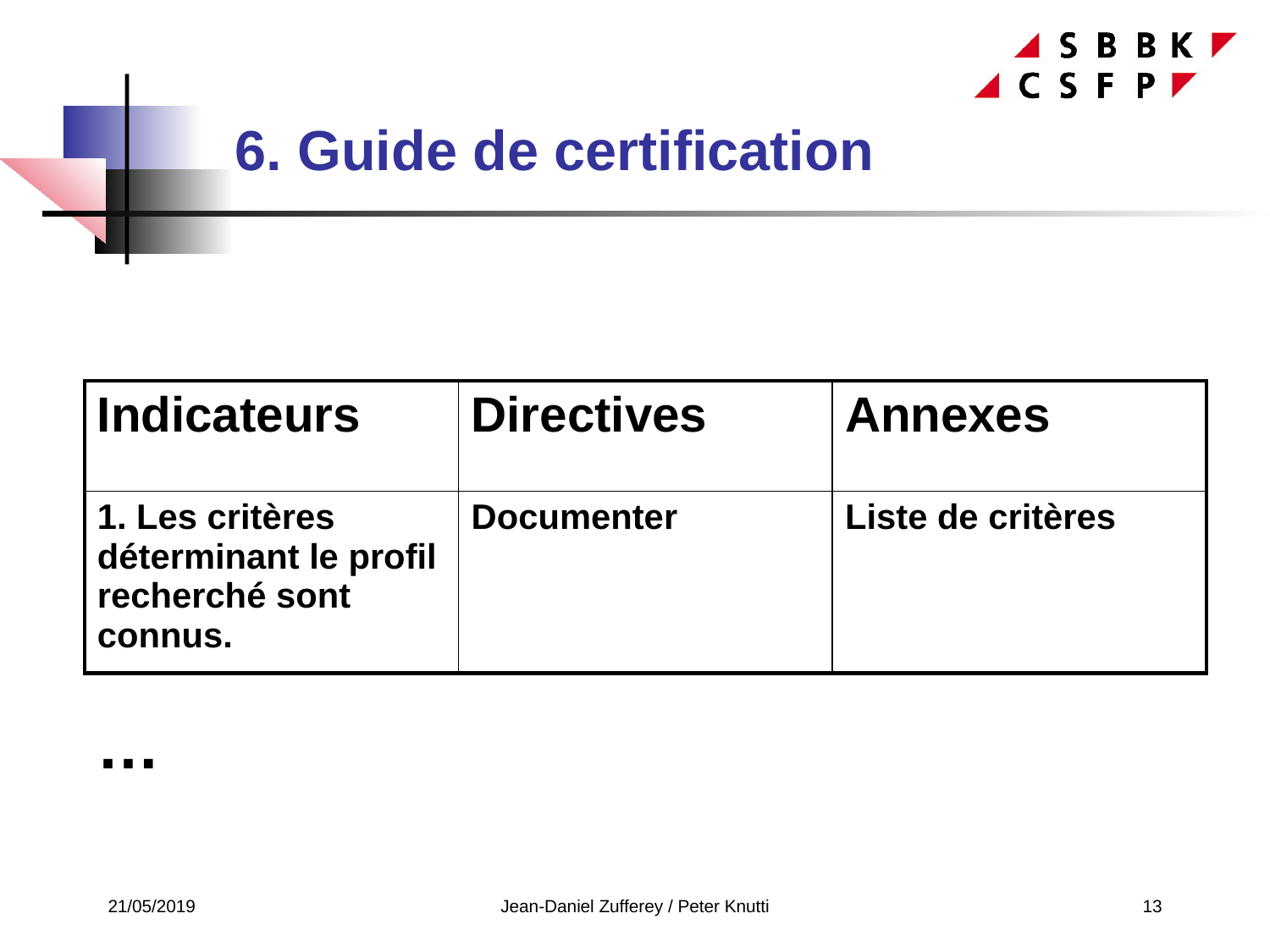

# 6. Guide de certification
| Indicateurs | Directives | Annexes |
| --- | --- | --- |
| 1. Les critères déterminant le profil recherché sont connus. | Documenter | Liste de critères |
…
21/05/2019
Jean-Daniel Zufferey / Peter Knutti
13